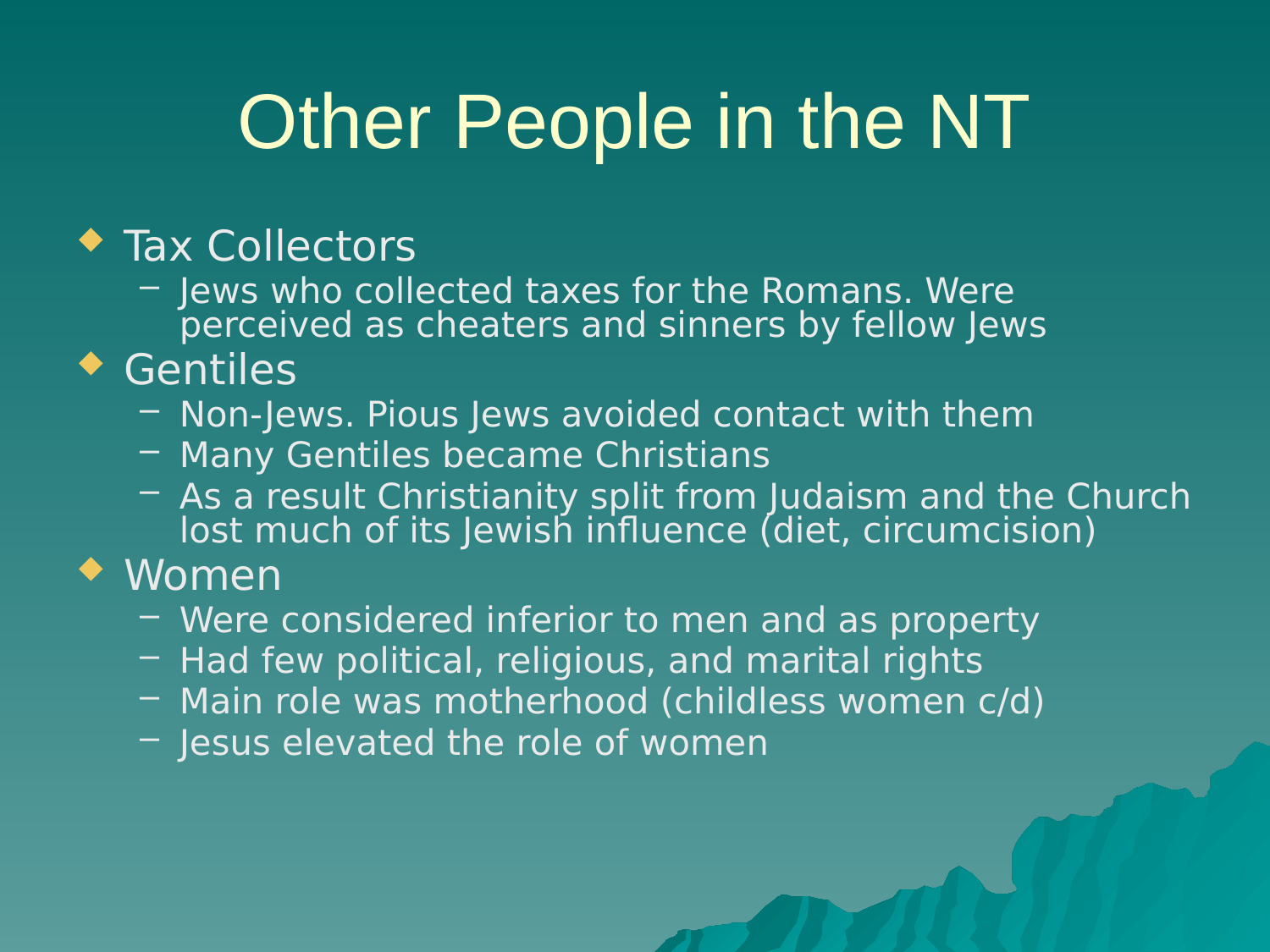

# Other People in the NT
Tax Collectors
Jews who collected taxes for the Romans. Were perceived as cheaters and sinners by fellow Jews
Gentiles
Non-Jews. Pious Jews avoided contact with them
Many Gentiles became Christians
As a result Christianity split from Judaism and the Church lost much of its Jewish influence (diet, circumcision)
Women
Were considered inferior to men and as property
Had few political, religious, and marital rights
Main role was motherhood (childless women c/d)
Jesus elevated the role of women